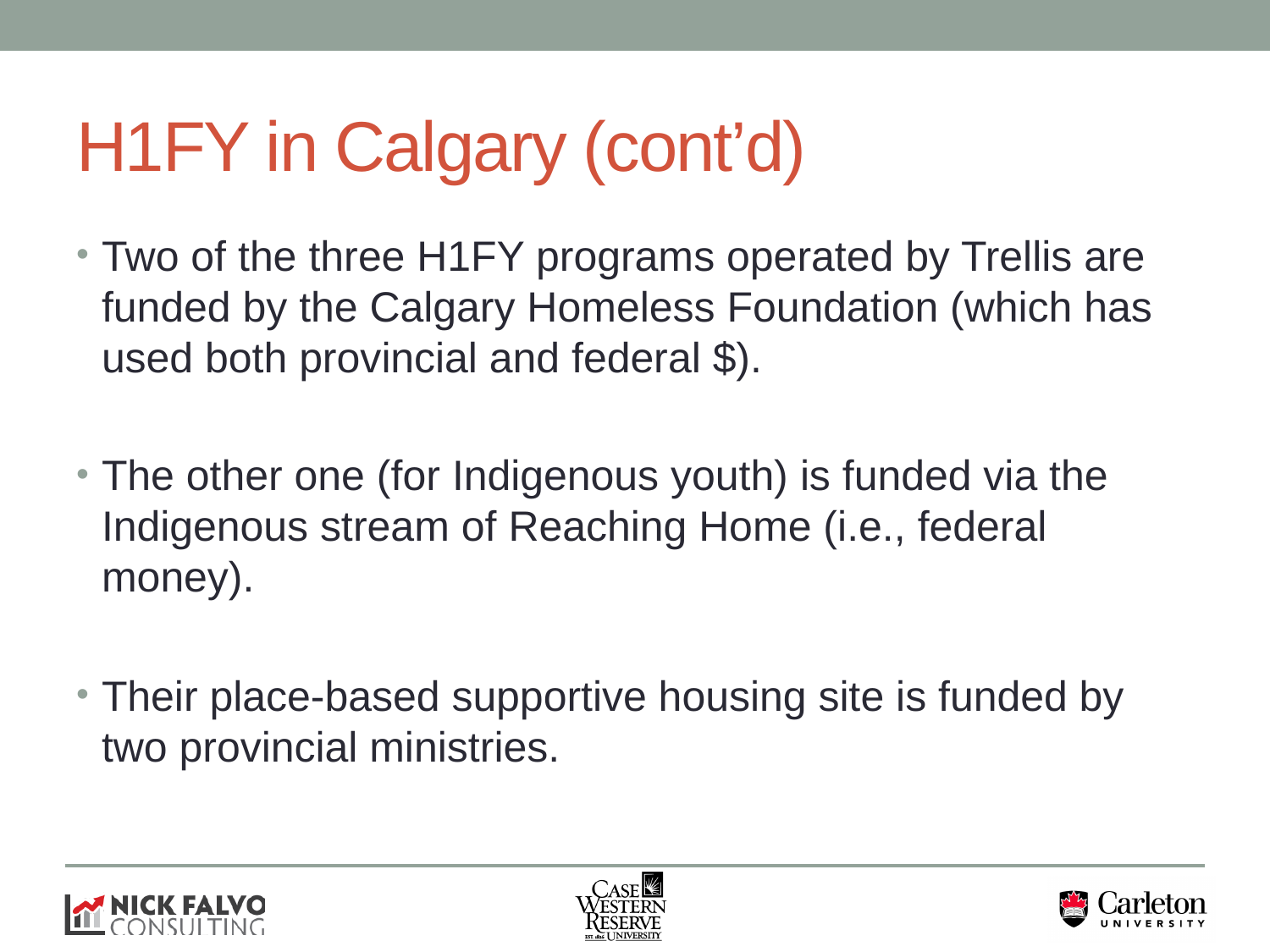

# H1FY in Calgary (cont’d)
Two of the three H1FY programs operated by Trellis are funded by the Calgary Homeless Foundation (which has used both provincial and federal $).

The other one (for Indigenous youth) is funded via the Indigenous stream of Reaching Home (i.e., federal money).

Their place-based supportive housing site is funded by two provincial ministries.